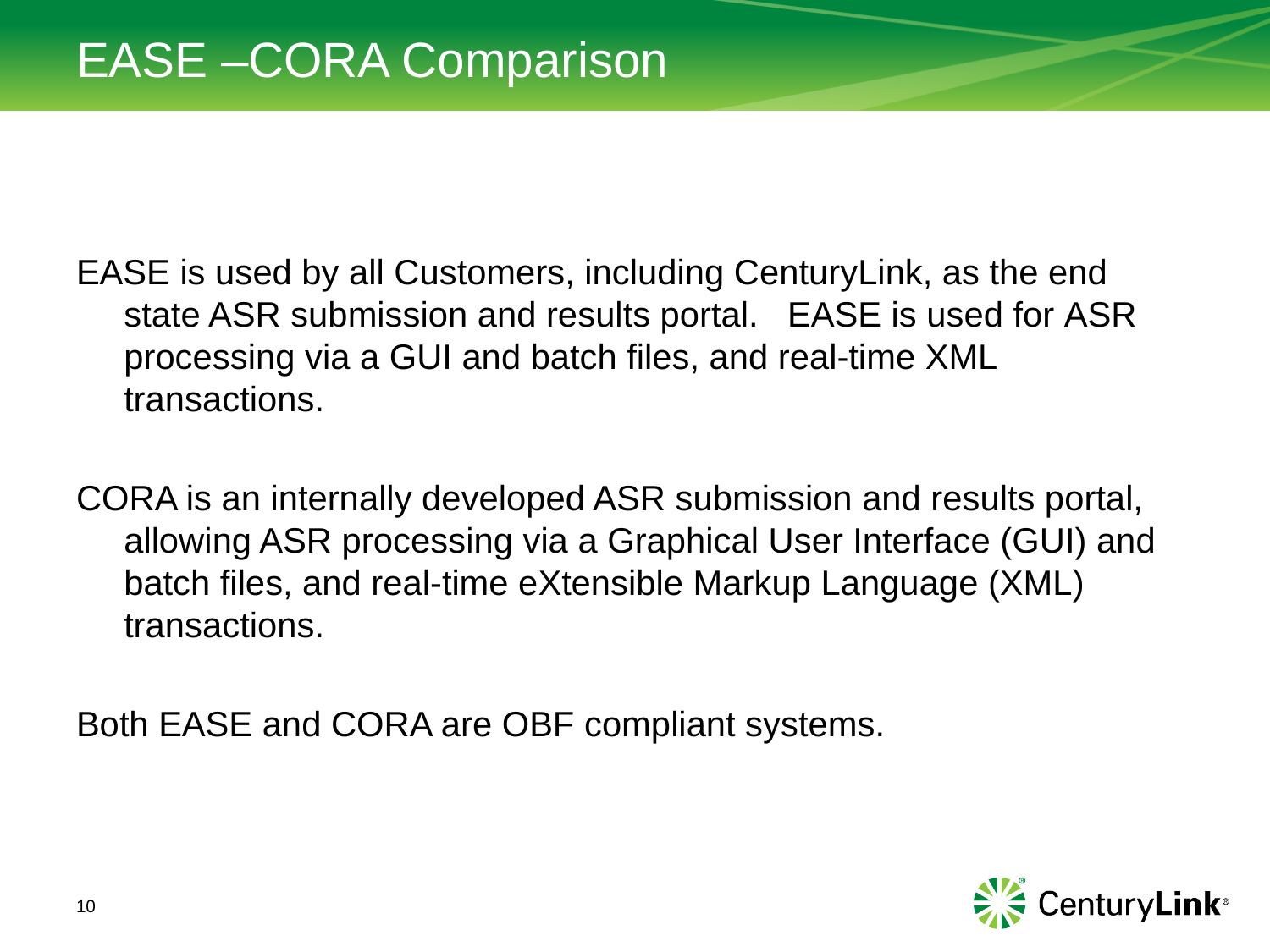

# EASE –CORA Comparison

EASE is used by all Customers, including CenturyLink, as the end state ASR submission and results portal.   EASE is used for ASR processing via a GUI and batch files, and real-time XML transactions.

CORA is an internally developed ASR submission and results portal, allowing ASR processing via a Graphical User Interface (GUI) and batch files, and real-time eXtensible Markup Language (XML) transactions.

Both EASE and CORA are OBF compliant systems.

10